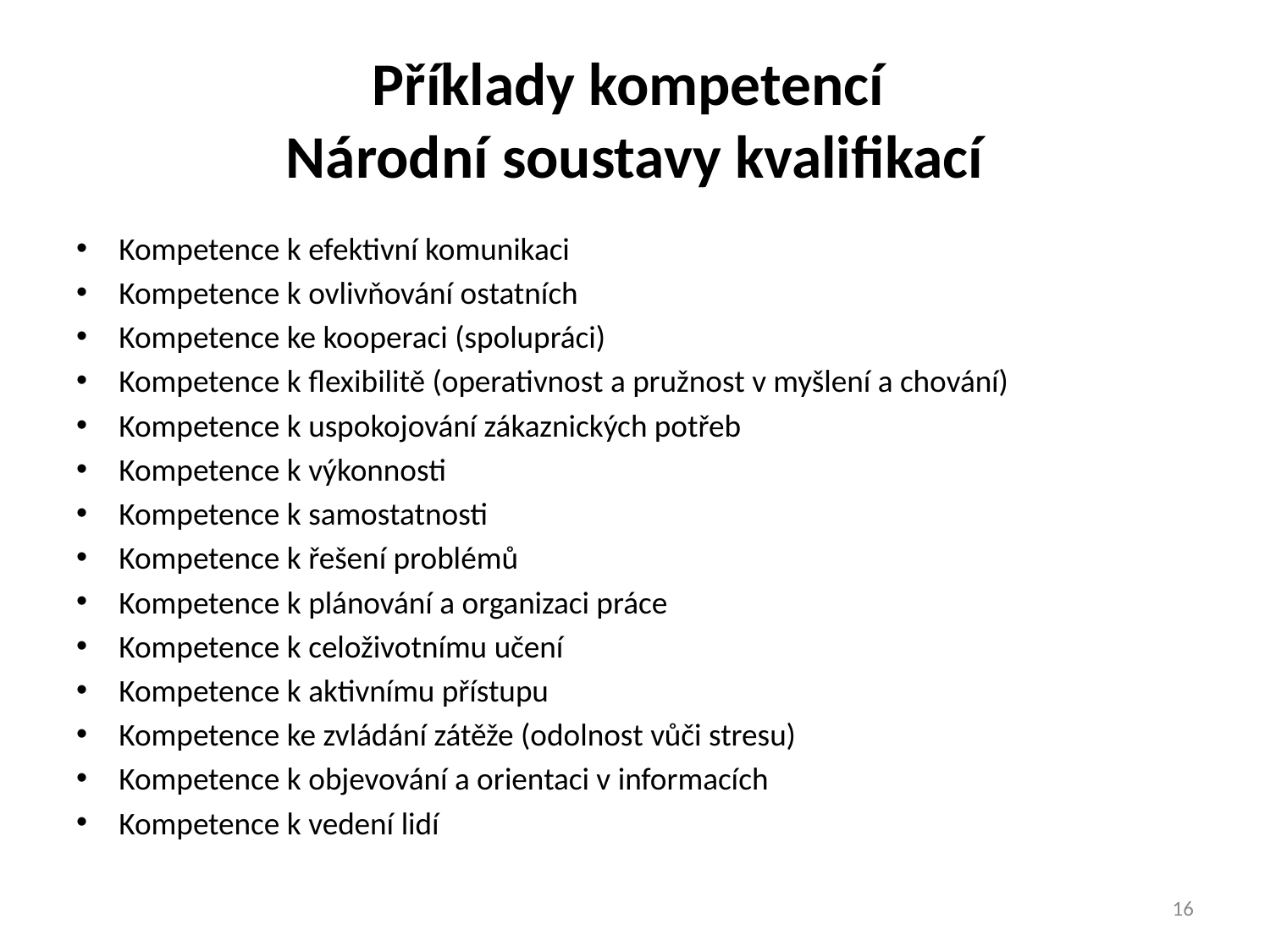

# Příklady kompetencí Národní soustavy kvalifikací
Kompetence k efektivní komunikaci
Kompetence k ovlivňování ostatních
Kompetence ke kooperaci (spolupráci)
Kompetence k flexibilitě (operativnost a pružnost v myšlení a chování)
Kompetence k uspokojování zákaznických potřeb
Kompetence k výkonnosti
Kompetence k samostatnosti
Kompetence k řešení problémů
Kompetence k plánování a organizaci práce
Kompetence k celoživotnímu učení
Kompetence k aktivnímu přístupu
Kompetence ke zvládání zátěže (odolnost vůči stresu)
Kompetence k objevování a orientaci v informacích
Kompetence k vedení lidí

16